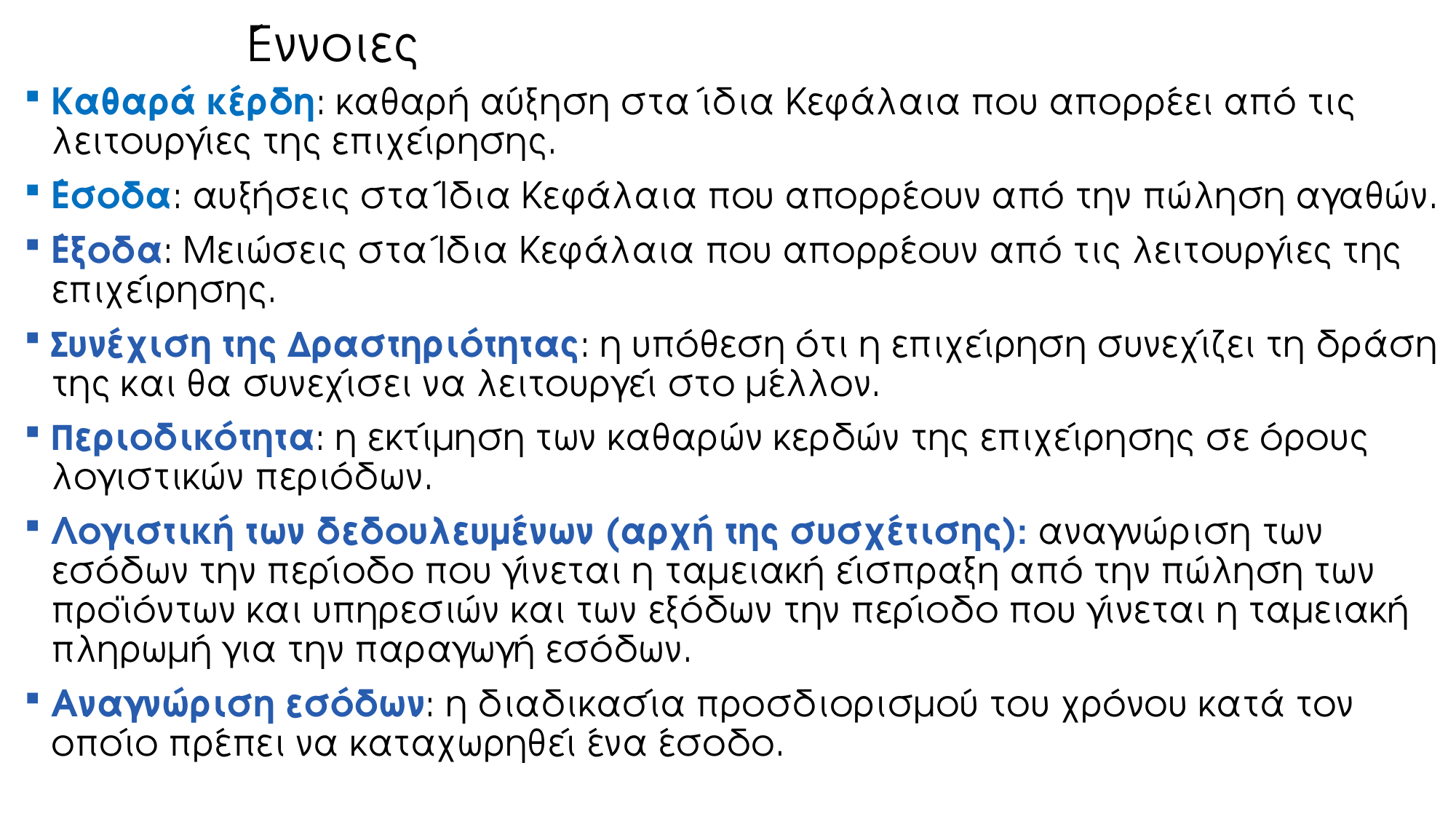

# Έννοιες
Καθαρά κέρδη: καθαρή αύξηση στα ίδια Κεφάλαια που απορρέει από τις λειτουργίες της επιχείρησης.
Έσοδα: αυξήσεις στα Ίδια Κεφάλαια που απορρέουν από την πώληση αγαθών.
Έξοδα: Μειώσεις στα Ίδια Κεφάλαια που απορρέουν από τις λειτουργίες της επιχείρησης.
Συνέχιση της Δραστηριότητας: η υπόθεση ότι η επιχείρηση συνεχίζει τη δράση της και θα συνεχίσει να λειτουργεί στο μέλλον.
Περιοδικότητα: η εκτίμηση των καθαρών κερδών της επιχείρησης σε όρους λογιστικών περιόδων.
Λογιστική των δεδουλευμένων (αρχή της συσχέτισης): αναγνώριση των εσόδων την περίοδο που γίνεται η ταμειακή είσπραξη από την πώληση των προϊόντων και υπηρεσιών και των εξόδων την περίοδο που γίνεται η ταμειακή πληρωμή για την παραγωγή εσόδων.
Αναγνώριση εσόδων: η διαδικασία προσδιορισμού του χρόνου κατά τον οποίο πρέπει να καταχωρηθεί ένα έσοδο.